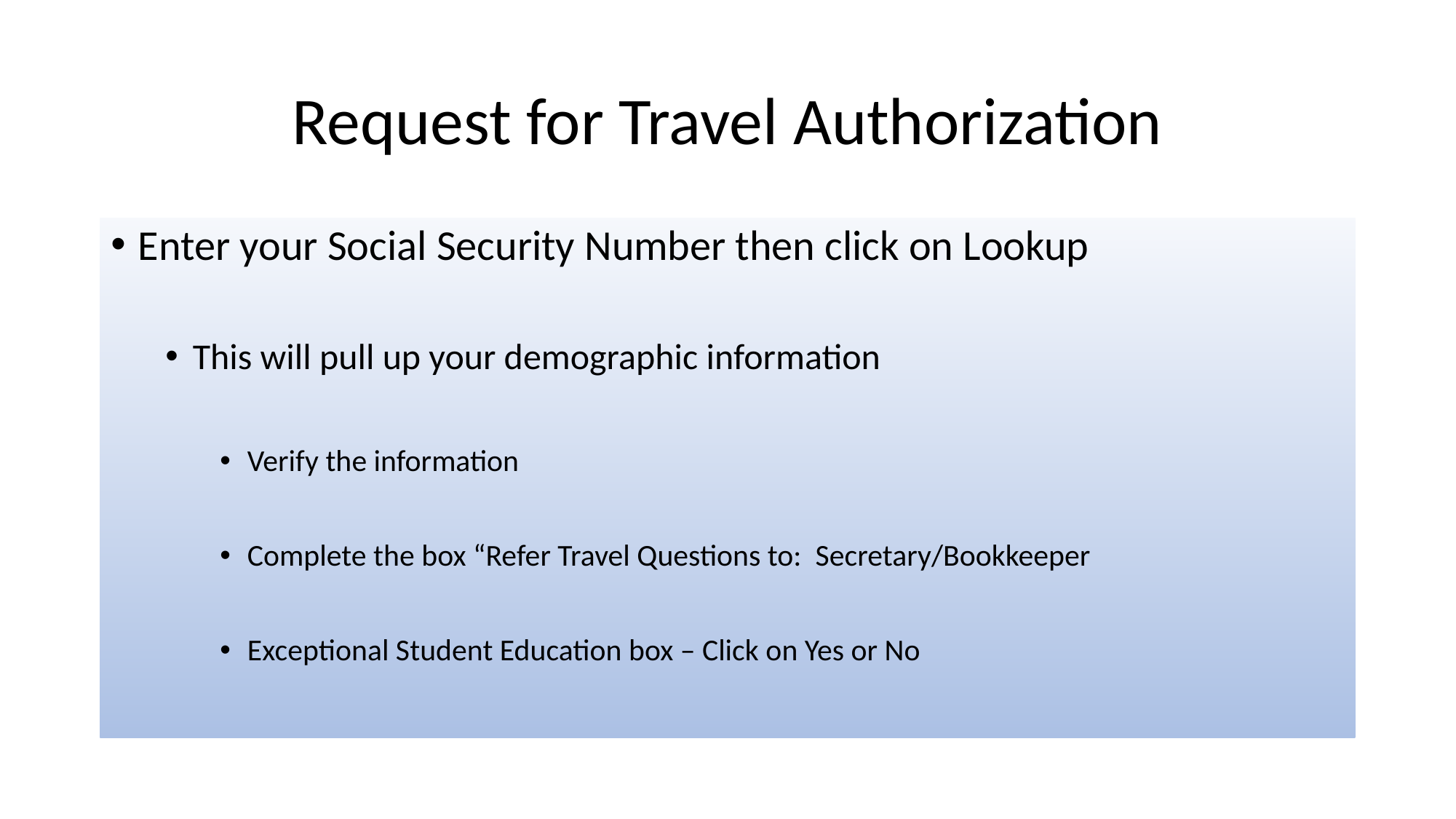

# Request for Travel Authorization
Enter your Social Security Number then click on Lookup

This will pull up your demographic information

Verify the information

Complete the box “Refer Travel Questions to:  Secretary/Bookkeeper

Exceptional Student Education box – Click on Yes or No